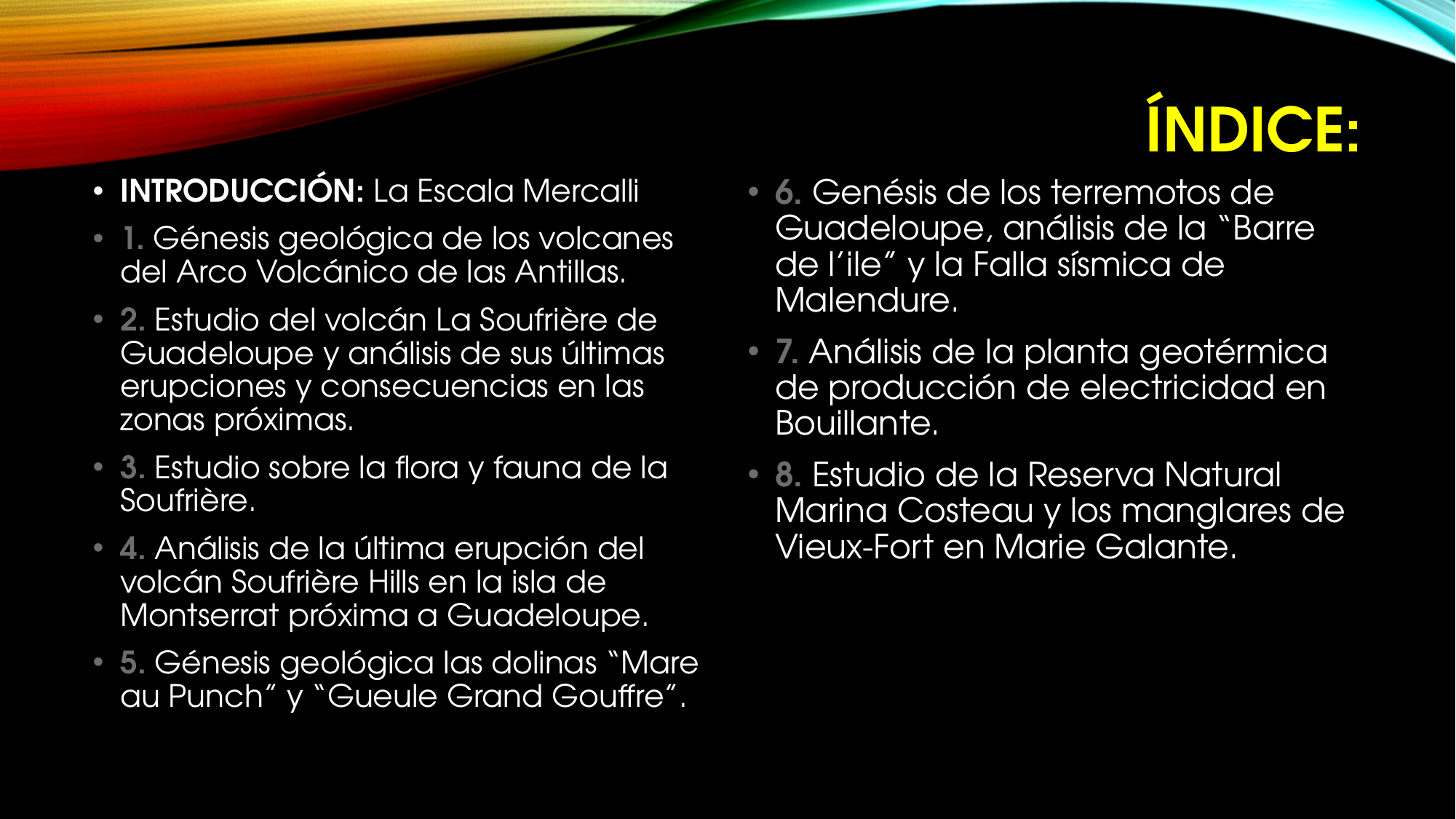

# ÍNDICE:
INTRODUCCIÓN: La Escala Mercalli
1. Génesis geológica de los volcanes del Arco Volcánico de las Antillas.
2. Estudio del volcán La Soufrière de Guadeloupe y análisis de sus últimas erupciones y consecuencias en las zonas próximas.
3. Estudio sobre la flora y fauna de la Soufrière.
4. Análisis de la última erupción del volcán Soufrière Hills en la isla de Montserrat próxima a Guadeloupe.
5. Génesis geológica las dolinas “Mare au Punch” y “Gueule Grand Gouffre”.

6. Genésis de los terremotos de Guadeloupe, análisis de la “Barre de l’ile” y la Falla sísmica de Malendure.
7. Análisis de la planta geotérmica de producción de electricidad en Bouillante.
8. Estudio de la Reserva Natural Marina Costeau y los manglares de Vieux-Fort en Marie Galante.